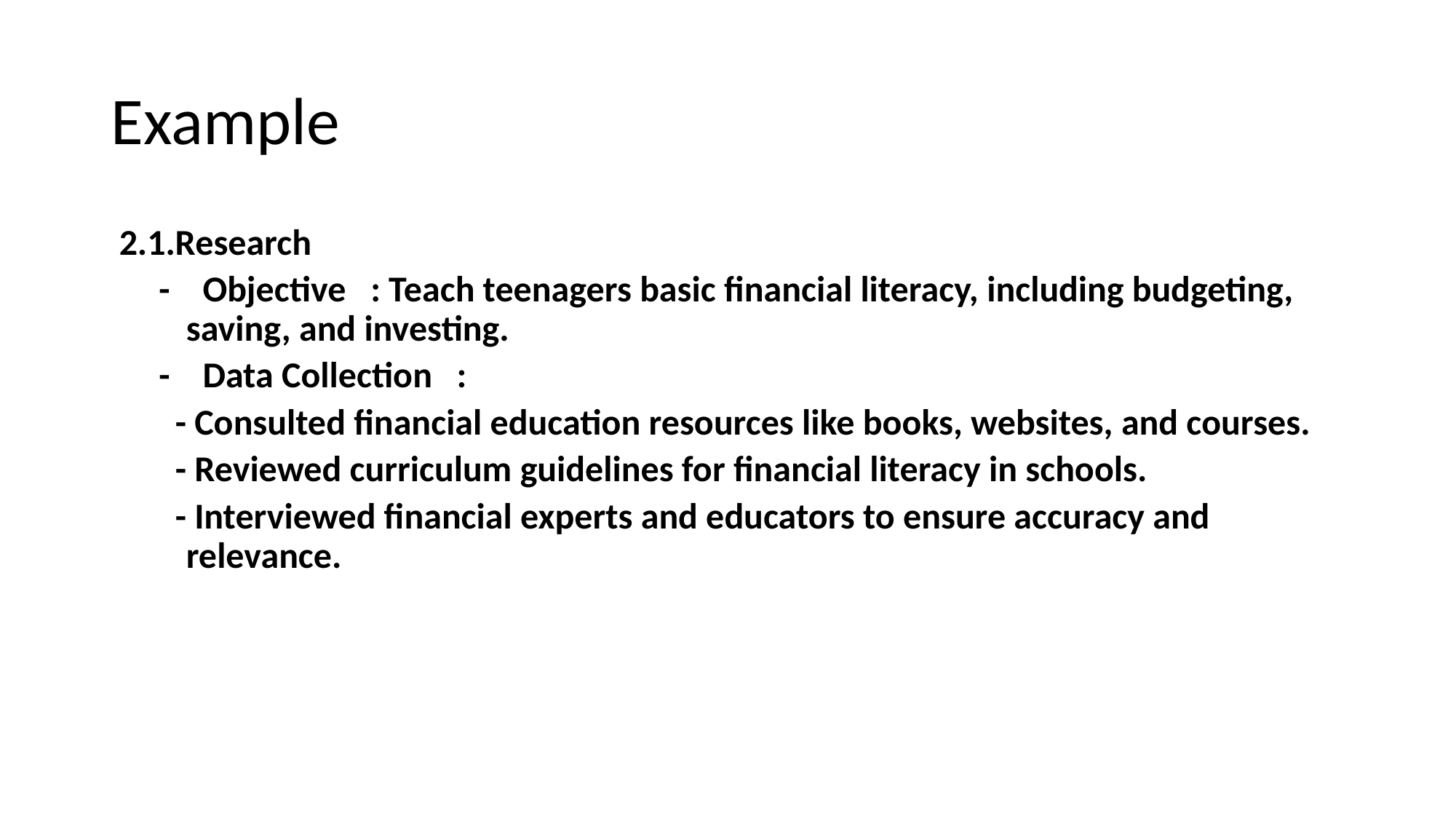

# Example
 2.1.Research
-    Objective   : Teach teenagers basic financial literacy, including budgeting, saving, and investing.
-    Data Collection   :
  - Consulted financial education resources like books, websites, and courses.
  - Reviewed curriculum guidelines for financial literacy in schools.
  - Interviewed financial experts and educators to ensure accuracy and relevance.